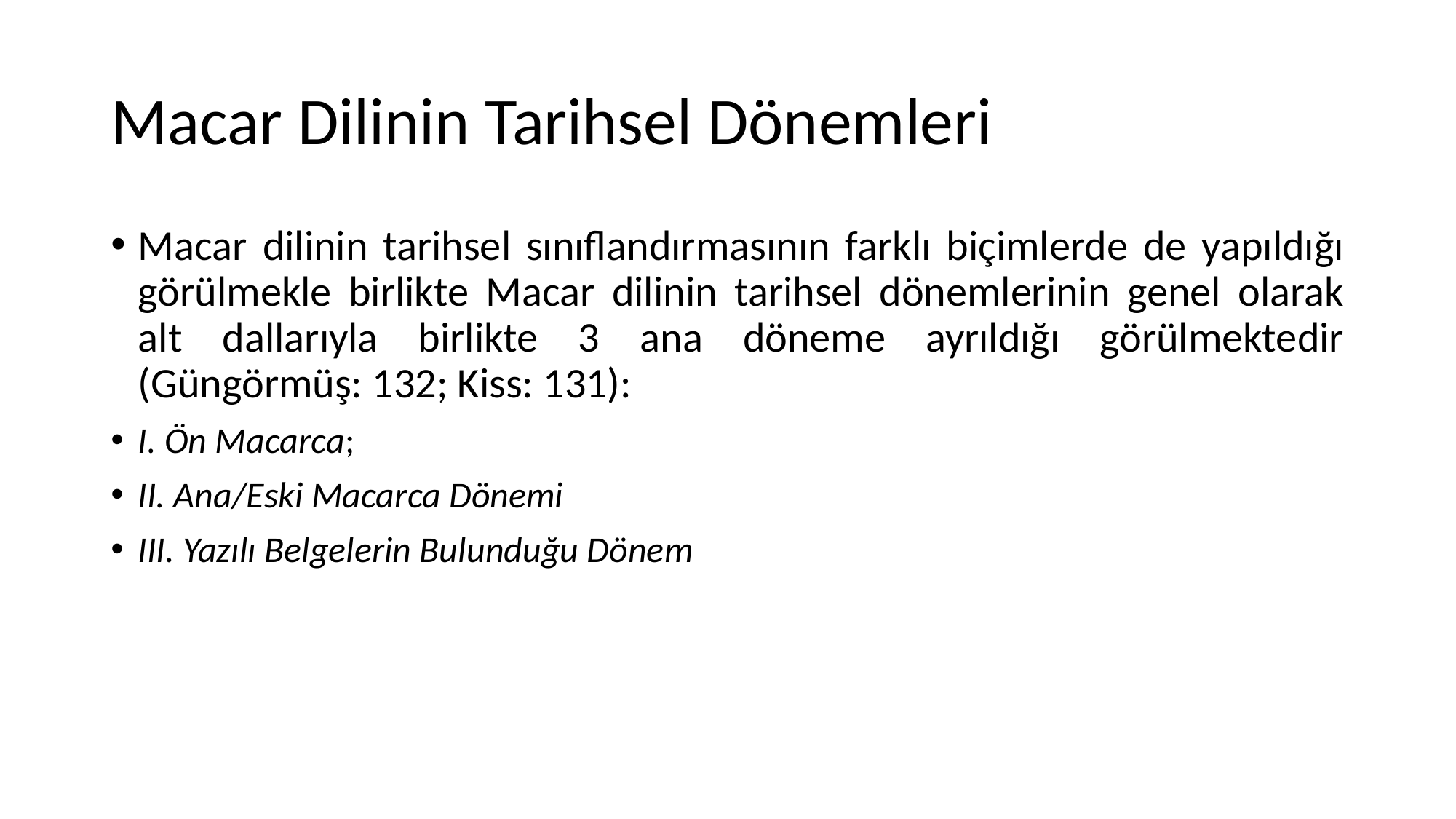

# Macar Dilinin Tarihsel Dönemleri
Macar dilinin tarihsel sınıflandırmasının farklı biçimlerde de yapıldığı görülmekle birlikte Macar dilinin tarihsel dönemlerinin genel olarak alt dallarıyla birlikte 3 ana döneme ayrıldığı görülmektedir (Güngörmüş: 132; Kiss: 131):
I. Ön Macarca;
II. Ana/Eski Macarca Dönemi
III. Yazılı Belgelerin Bulunduğu Dönem